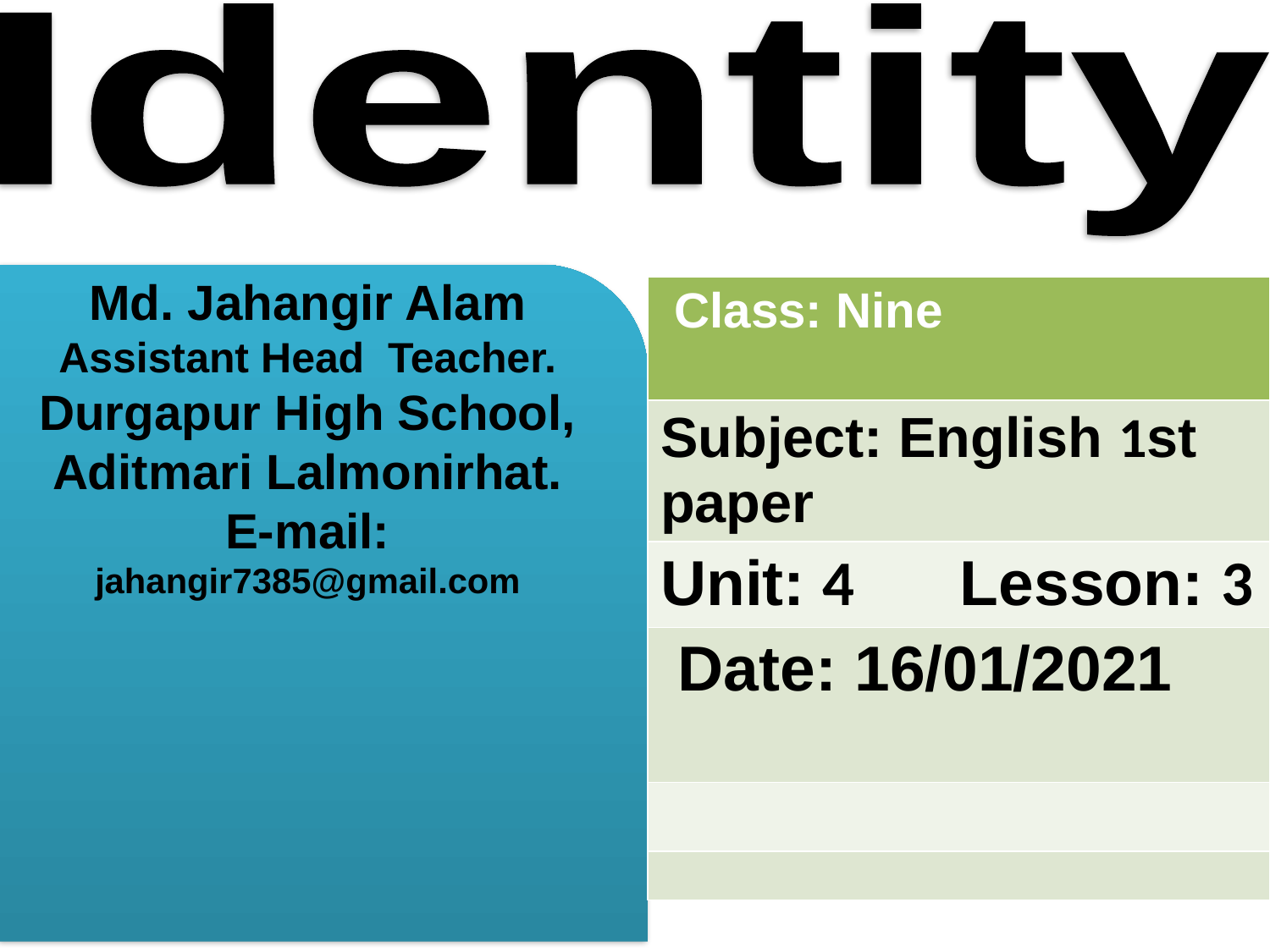

Identity
Md. Jahangir Alam
Assistant Head  Teacher.
Durgapur High School,
Aditmari Lalmonirhat.
E-mail: jahangir7385@gmail.com
| Class: Nine |
| --- |
| Subject: English 1st paper |
| Unit: 4 Lesson: 3 |
| Date: 16/01/2021 |
|  |
|  |